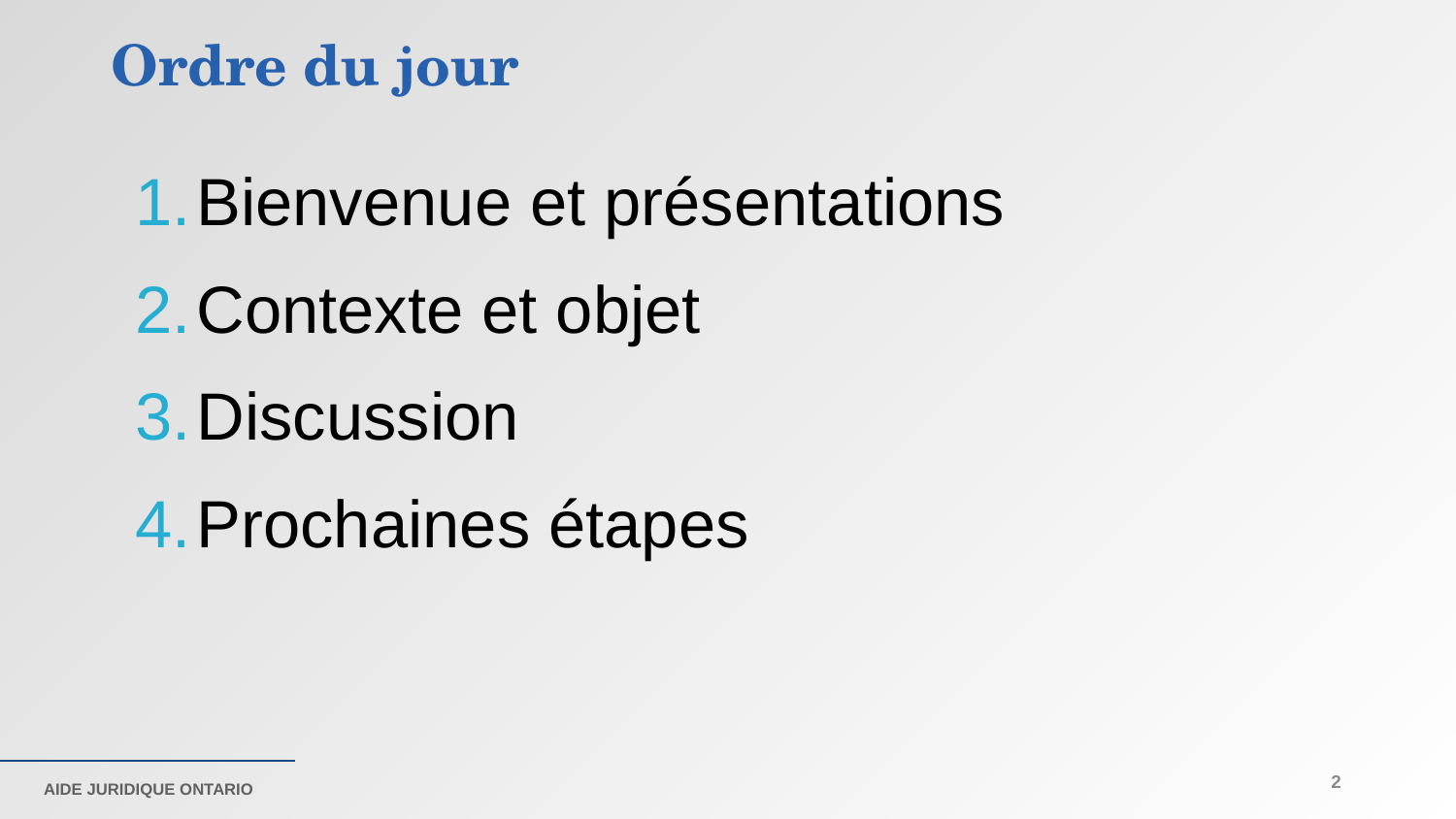

# Ordre du jour
Bienvenue et présentations
Contexte et objet
Discussion
Prochaines étapes

2